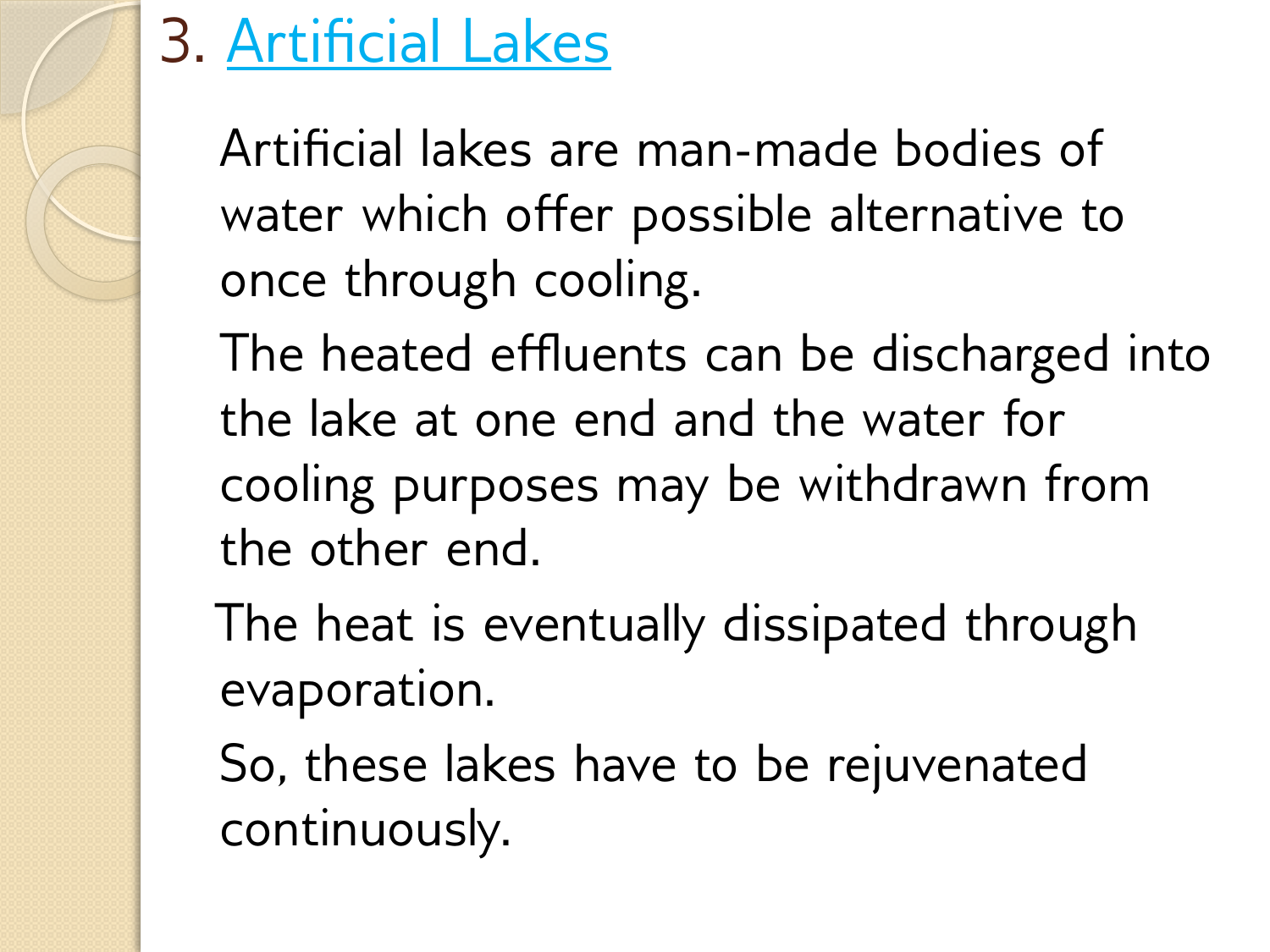

# 3. Artificial Lakes
	Artificial lakes are man-made bodies of water which offer possible alternative to once through cooling.
	The heated effluents can be discharged into the lake at one end and the water for cooling purposes may be withdrawn from the other end.
  The heat is eventually dissipated through evaporation.
	So, these lakes have to be rejuvenated continuously.